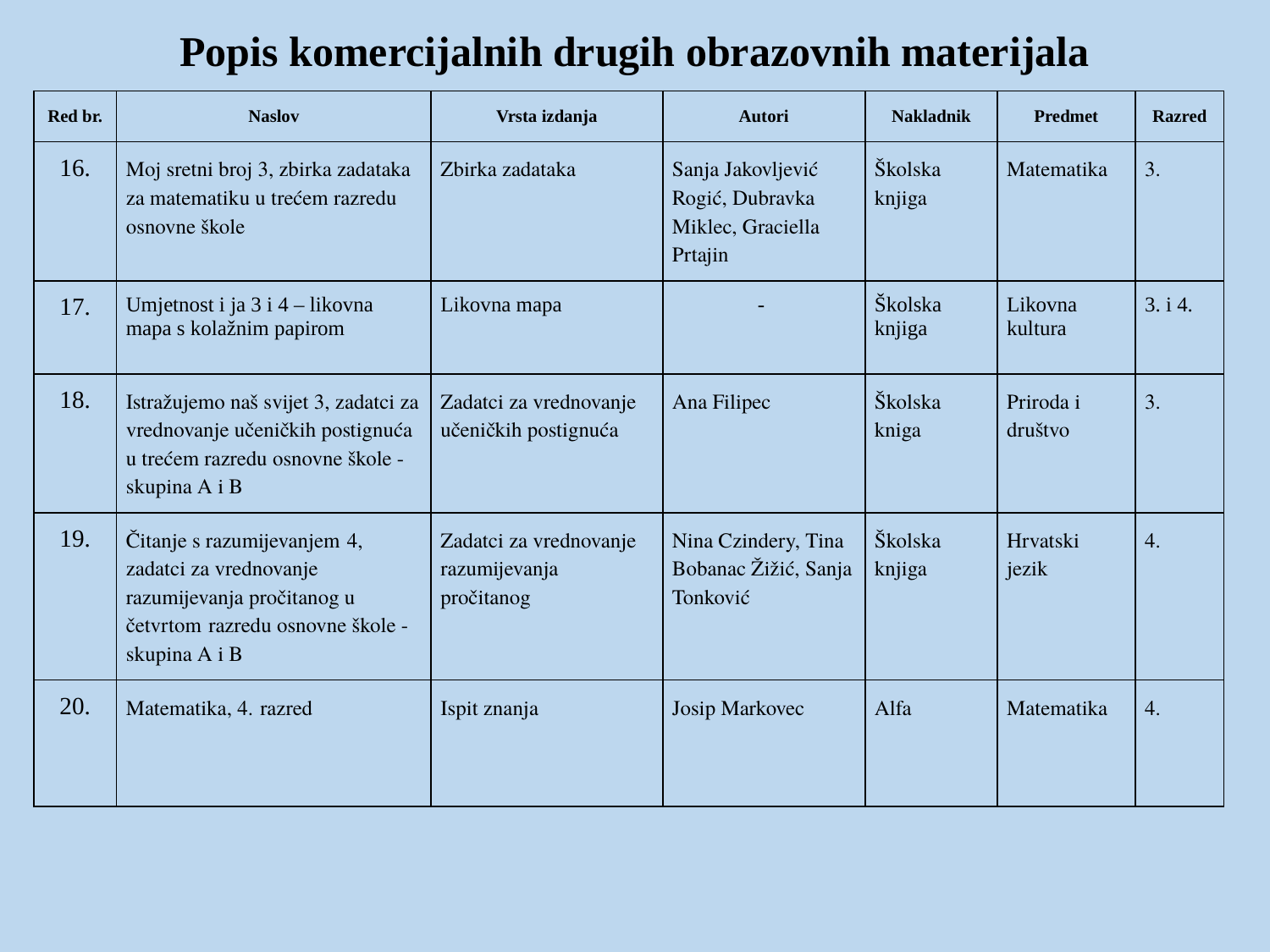

Popis komercijalnih drugih obrazovnih materijala
| Red br. | Naslov | Vrsta izdanja | Autori | Nakladnik | Predmet | Razred |
| --- | --- | --- | --- | --- | --- | --- |
| 16. | Moj sretni broj 3, zbirka zadataka za matematiku u trećem razredu osnovne škole | Zbirka zadataka | Sanja Jakovljević Rogić, Dubravka Miklec, Graciella Prtajin | Školska knjiga | Matematika | 3. |
| 17. | Umjetnost i ja 3 i 4 – likovna mapa s kolažnim papirom | Likovna mapa | - | Školska knjiga | Likovna kultura | 3. i 4. |
| 18. | Istražujemo naš svijet 3, zadatci za vrednovanje učeničkih postignuća u trećem razredu osnovne škole - skupina A i B | Zadatci za vrednovanje učeničkih postignuća | Ana Filipec | Školska kniga | Priroda i društvo | 3. |
| 19. | Čitanje s razumijevanjem 4, zadatci za vrednovanje razumijevanja pročitanog u četvrtom razredu osnovne škole - skupina A i B | Zadatci za vrednovanje razumijevanja pročitanog | Nina Czindery, Tina Bobanac Žižić, Sanja Tonković | Školska knjiga | Hrvatski jezik | 4. |
| 20. | Matematika, 4. razred | Ispit znanja | Josip Markovec | Alfa | Matematika | 4. |